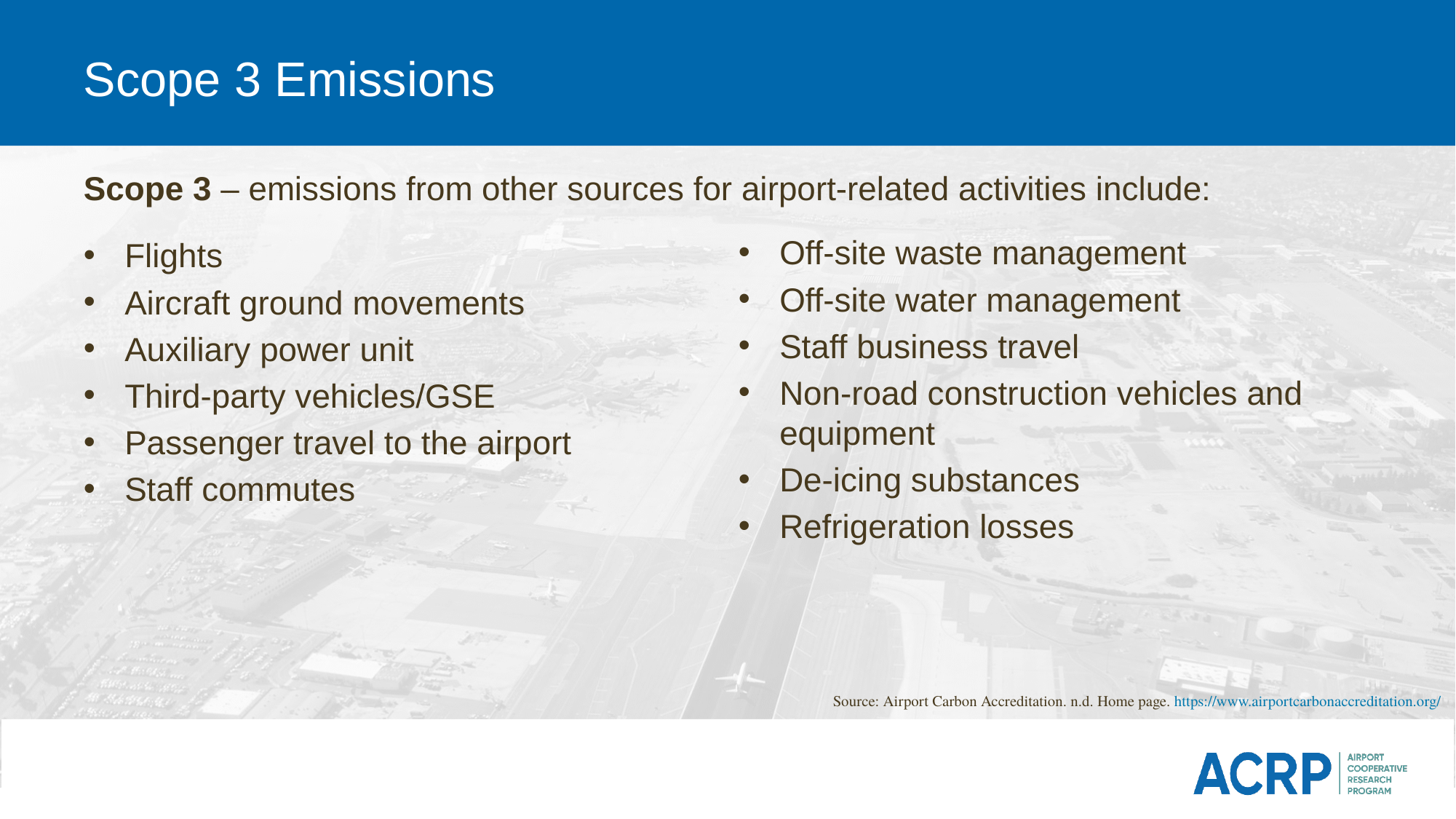

# Scope 3 Emissions
Scope 3 – emissions from other sources for airport-related activities include:
Off-site waste management
Off-site water management
Staff business travel
Non-road construction vehicles and equipment
De-icing substances
Refrigeration losses
Flights
Aircraft ground movements
Auxiliary power unit
Third-party vehicles/GSE
Passenger travel to the airport
Staff commutes
Source: Airport Carbon Accreditation. n.d. Home page. https://www.airportcarbonaccreditation.org/